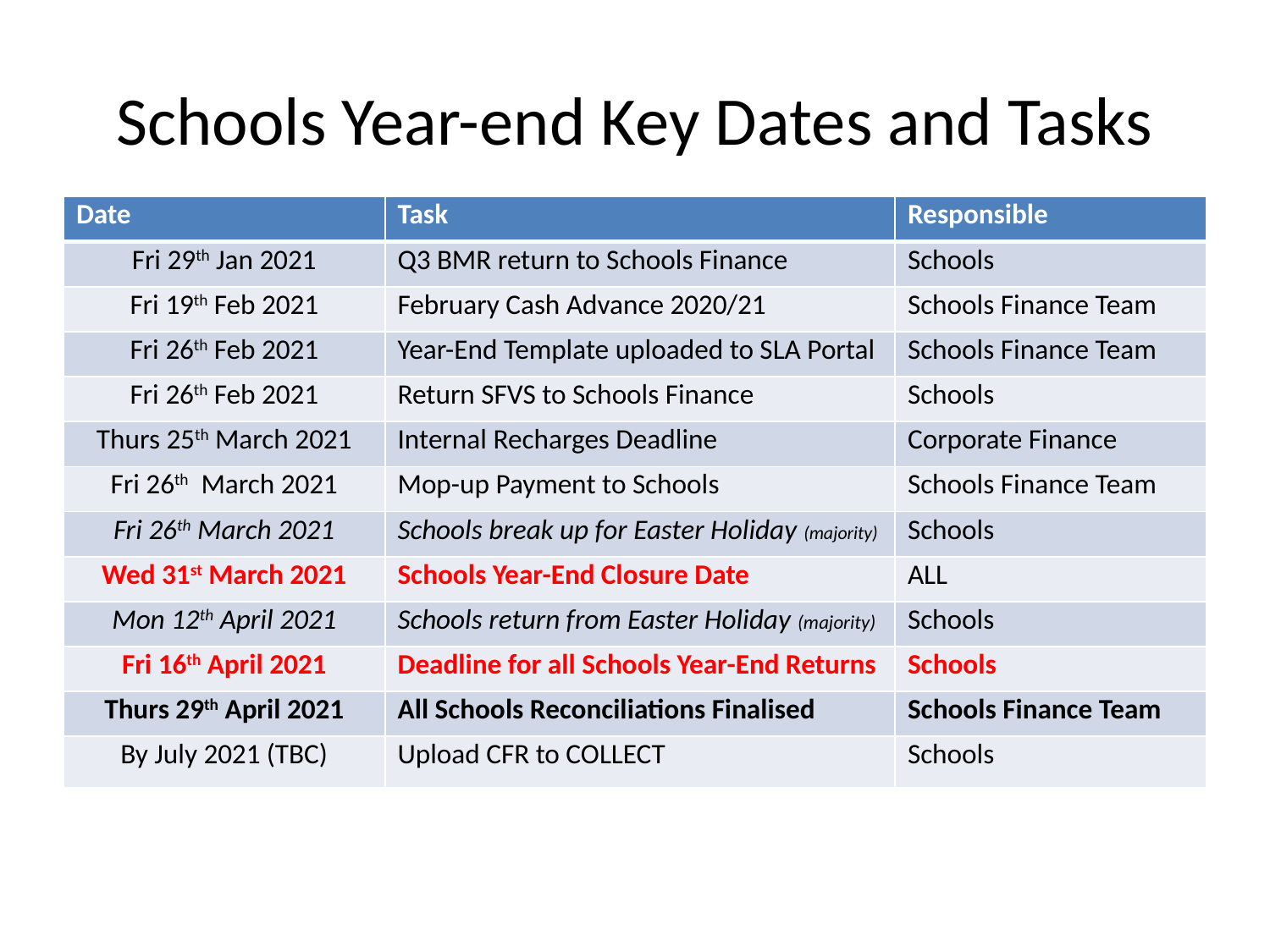

# Schools Year-end Key Dates and Tasks
| Date | Task | Responsible |
| --- | --- | --- |
| Fri 29th Jan 2021 | Q3 BMR return to Schools Finance | Schools |
| Fri 19th Feb 2021 | February Cash Advance 2020/21 | Schools Finance Team |
| Fri 26th Feb 2021 | Year-End Template uploaded to SLA Portal | Schools Finance Team |
| Fri 26th Feb 2021 | Return SFVS to Schools Finance | Schools |
| Thurs 25th March 2021 | Internal Recharges Deadline | Corporate Finance |
| Fri 26th March 2021 | Mop-up Payment to Schools | Schools Finance Team |
| Fri 26th March 2021 | Schools break up for Easter Holiday (majority) | Schools |
| Wed 31st March 2021 | Schools Year-End Closure Date | ALL |
| Mon 12th April 2021 | Schools return from Easter Holiday (majority) | Schools |
| Fri 16th April 2021 | Deadline for all Schools Year-End Returns | Schools |
| Thurs 29th April 2021 | All Schools Reconciliations Finalised | Schools Finance Team |
| By July 2021 (TBC) | Upload CFR to COLLECT | Schools |